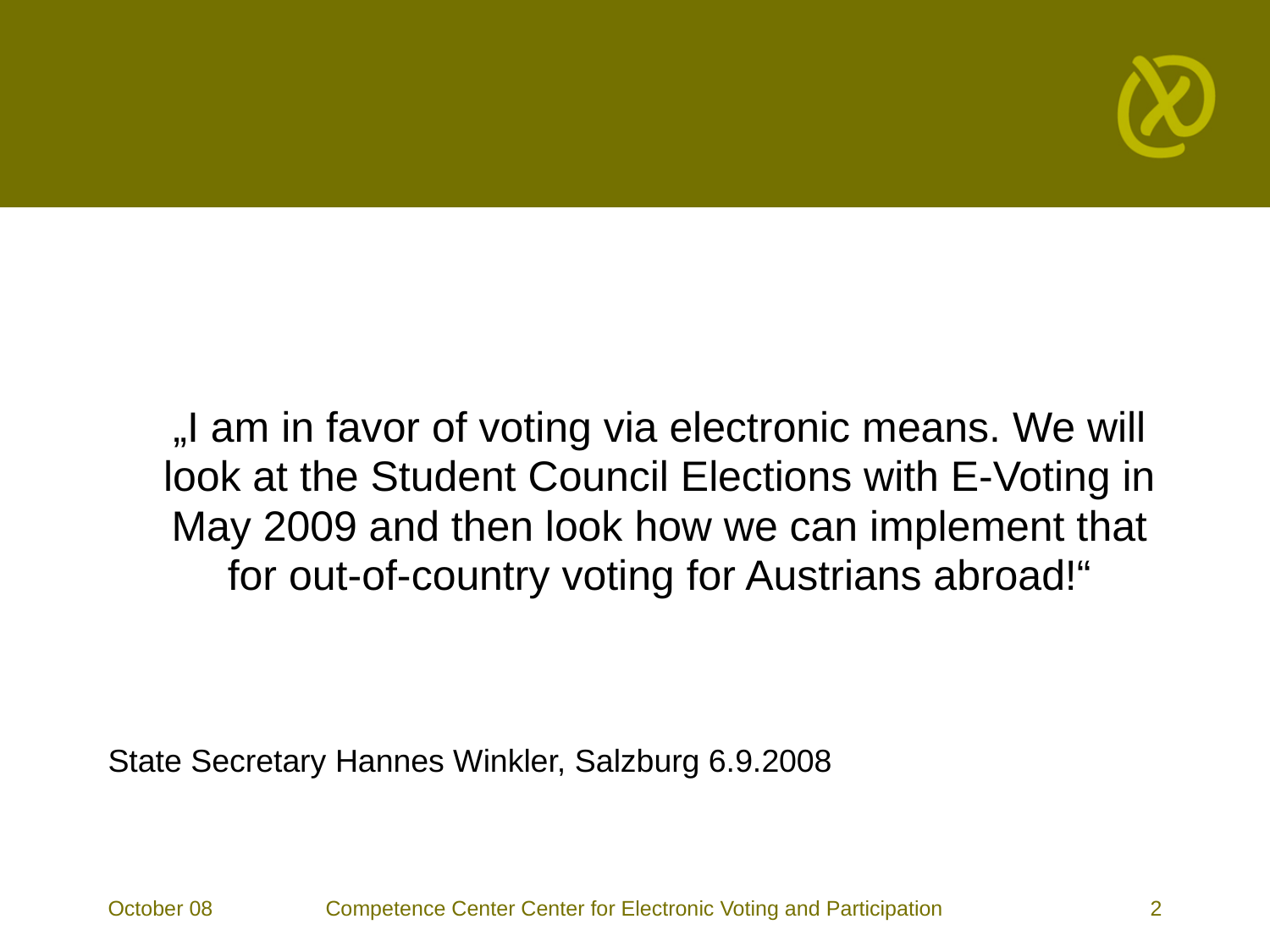

#

„I am in favor of voting via electronic means. We will look at the Student Council Elections with E-Voting in May 2009 and then look how we can implement that for out-of-country voting for Austrians abroad!“

State Secretary Hannes Winkler, Salzburg 6.9.2008
October 08
Competence Center Center for Electronic Voting and Participation
2